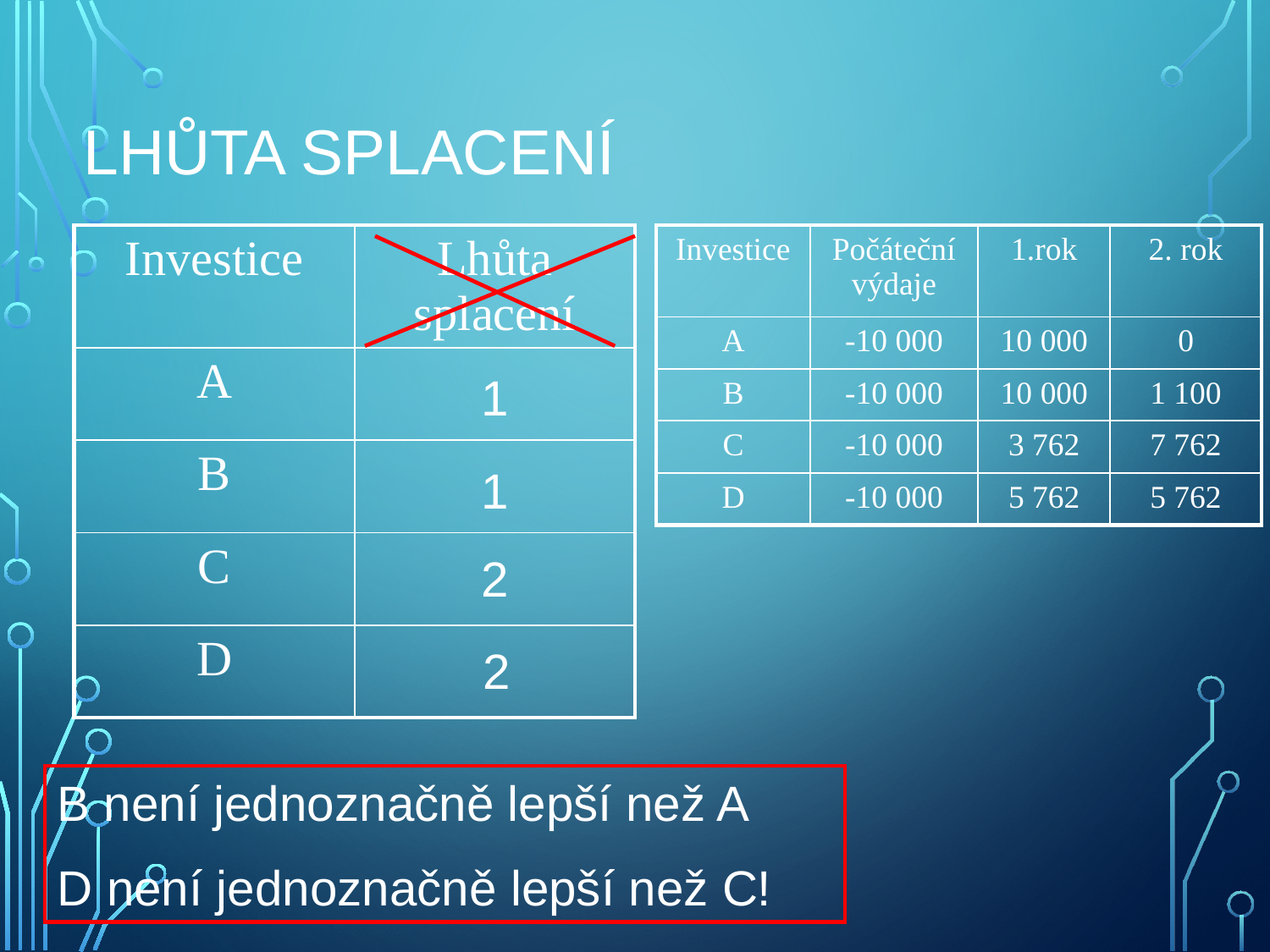

# Lhůta splacení
| Investice | Lhůta splacení |
| --- | --- |
| A |  |
| B |  |
| C |  |
| D |  |
| Investice | Počáteční výdaje | 1.rok | 2. rok |
| --- | --- | --- | --- |
| A | -10 000 | 10 000 | 0 |
| B | -10 000 | 10 000 | 1 100 |
| C | -10 000 | 3 762 | 7 762 |
| D | -10 000 | 5 762 | 5 762 |

1
1
2
2
B není jednoznačně lepší než A
D není jednoznačně lepší než C!